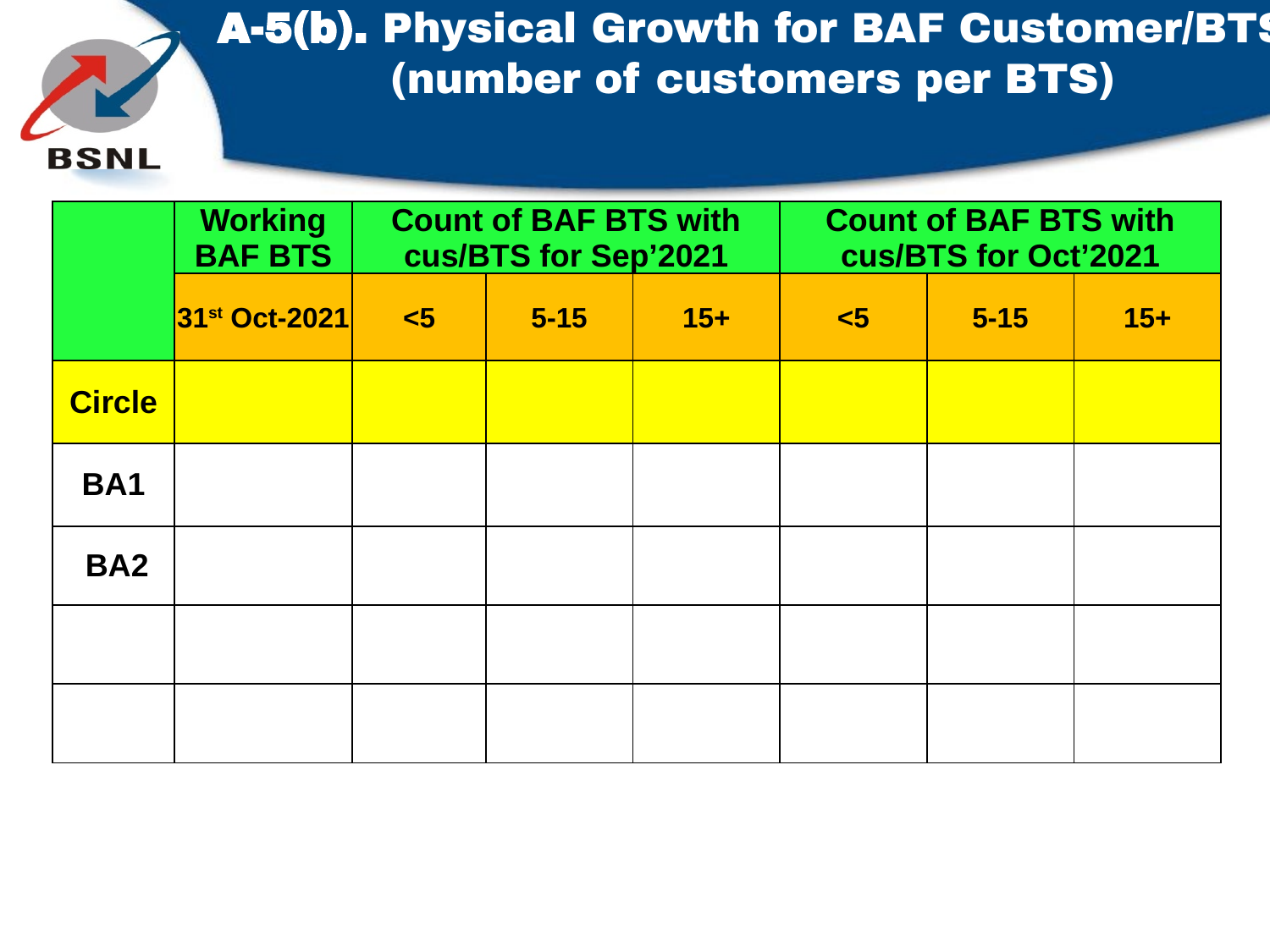

# A-5(b). Physical Growth for BAF Customer/BTS (number of customers per BTS)

|  | Working BAF BTS | Count of BAF BTS with cus/BTS for Sep’2021 |  |  | Count of BAF BTS with cus/BTS for Oct’2021 |  |  |
| --- | --- | --- | --- | --- | --- | --- | --- |
|  | 31st Oct-2021 | <5 | 5-15 | 15+ | <5 | 5-15 | 15+ |
| Circle |  |  |  |  |  |  |  |
| BA1 |  |  |  |  |  |  |  |
| BA2 |  |  |  |  |  |  |  |
|  |  |  |  |  |  |  |  |
|  |  |  |  |  |  |  |  |